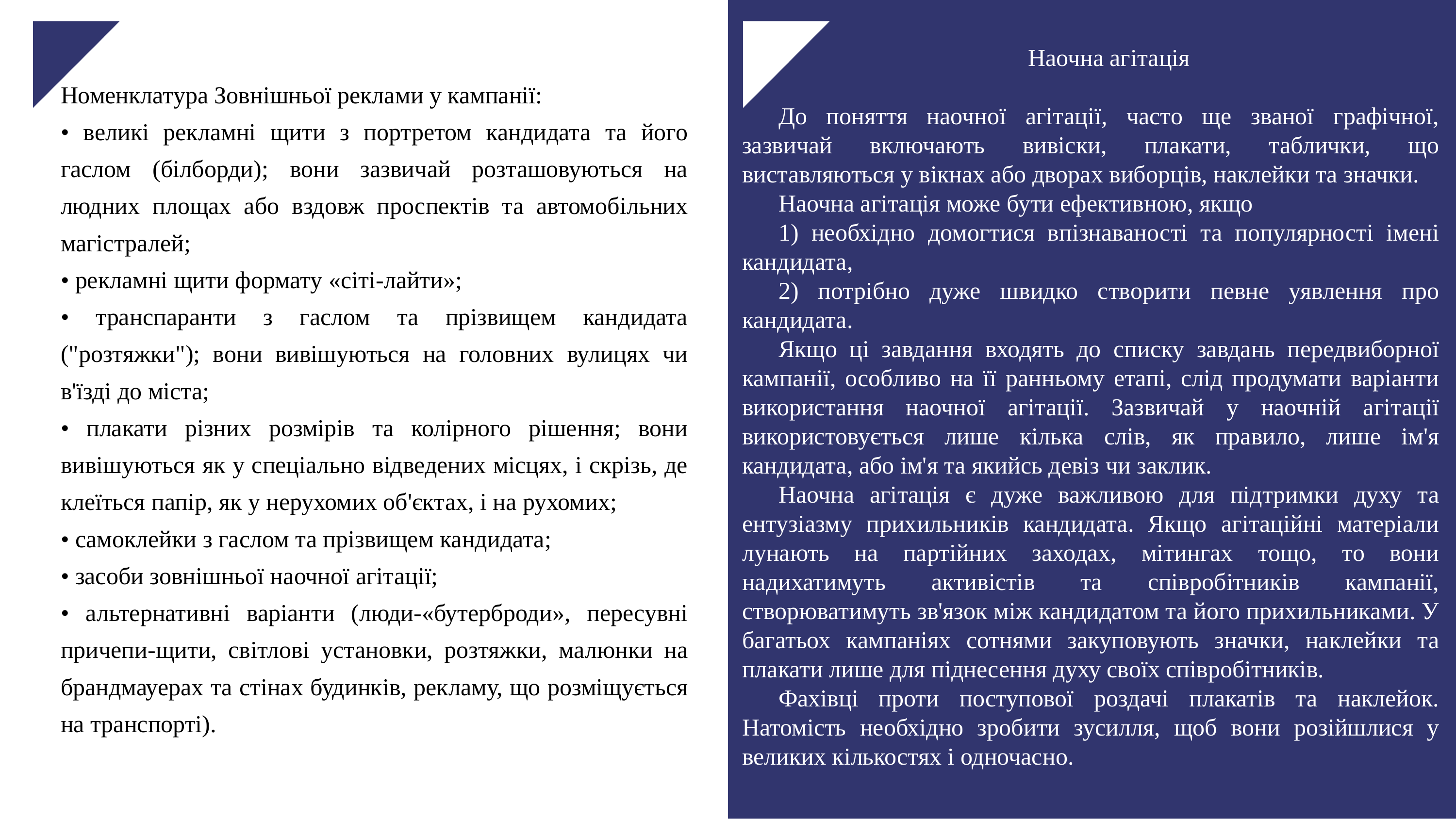

Наочна агітація

До поняття наочної агітації, часто ще званої графічної, зазвичай включають вивіски, плакати, таблички, що виставляються у вікнах або дворах виборців, наклейки та значки.
Наочна агітація може бути ефективною, якщо
1) необхідно домогтися впізнаваності та популярності імені кандидата,
2) потрібно дуже швидко створити певне уявлення про кандидата.
Якщо ці завдання входять до списку завдань передвиборної кампанії, особливо на її ранньому етапі, слід продумати варіанти використання наочної агітації. Зазвичай у наочній агітації використовується лише кілька слів, як правило, лише ім'я кандидата, або ім'я та якийсь девіз чи заклик.
Наочна агітація є дуже важливою для підтримки духу та ентузіазму прихильників кандидата. Якщо агітаційні матеріали лунають на партійних заходах, мітингах тощо, то вони надихатимуть активістів та співробітників кампанії, створюватимуть зв'язок між кандидатом та його прихильниками. У багатьох кампаніях сотнями закуповують значки, наклейки та плакати лише для піднесення духу своїх співробітників.
Фахівці проти поступової роздачі плакатів та наклейок. Натомість необхідно зробити зусилля, щоб вони розійшлися у великих кількостях і одночасно.
Номенклатура Зовнішньої реклами у кампанії:
• великі рекламні щити з портретом кандидата та його гаслом (білборди); вони зазвичай розташовуються на людних площах або вздовж проспектів та автомобільних магістралей;
• рекламні щити формату «сіті-лайти»;
• транспаранти з гаслом та прізвищем кандидата ("розтяжки"); вони вивішуються на головних вулицях чи в'їзді до міста;
• плакати різних розмірів та колірного рішення; вони вивішуються як у спеціально відведених місцях, і скрізь, де клеїться папір, як у нерухомих об'єктах, і на рухомих;
• самоклейки з гаслом та прізвищем кандидата;
• засоби зовнішньої наочної агітації;
• альтернативні варіанти (люди-«бутерброди», пересувні причепи-щити, світлові установки, розтяжки, малюнки на брандмауерах та стінах будинків, рекламу, що розміщується на транспорті).